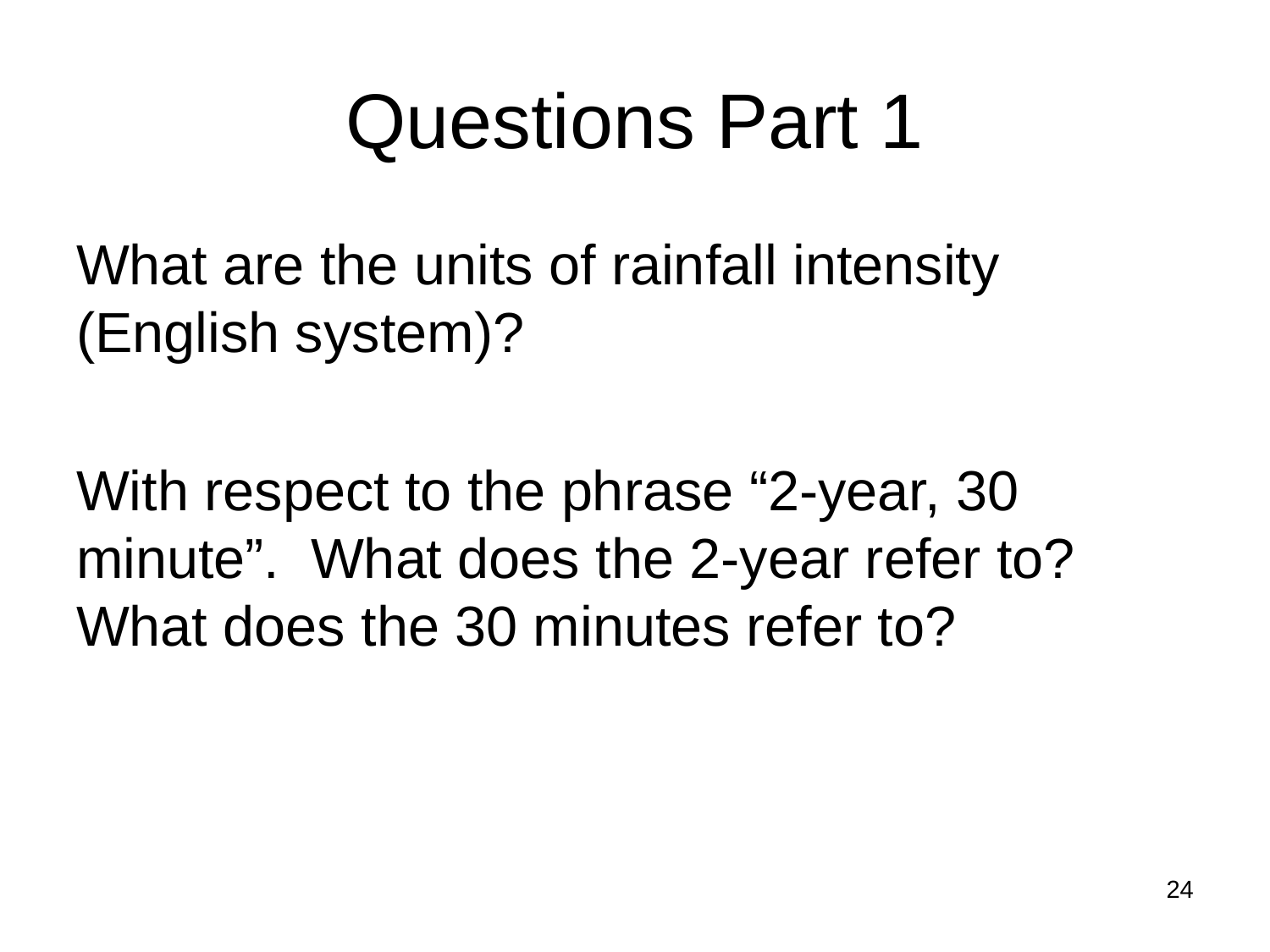

# Questions Part 1
What are the units of rainfall intensity (English system)?

With respect to the phrase “2-year, 30 minute”.  What does the 2-year refer to?  What does the 30 minutes refer to?
24